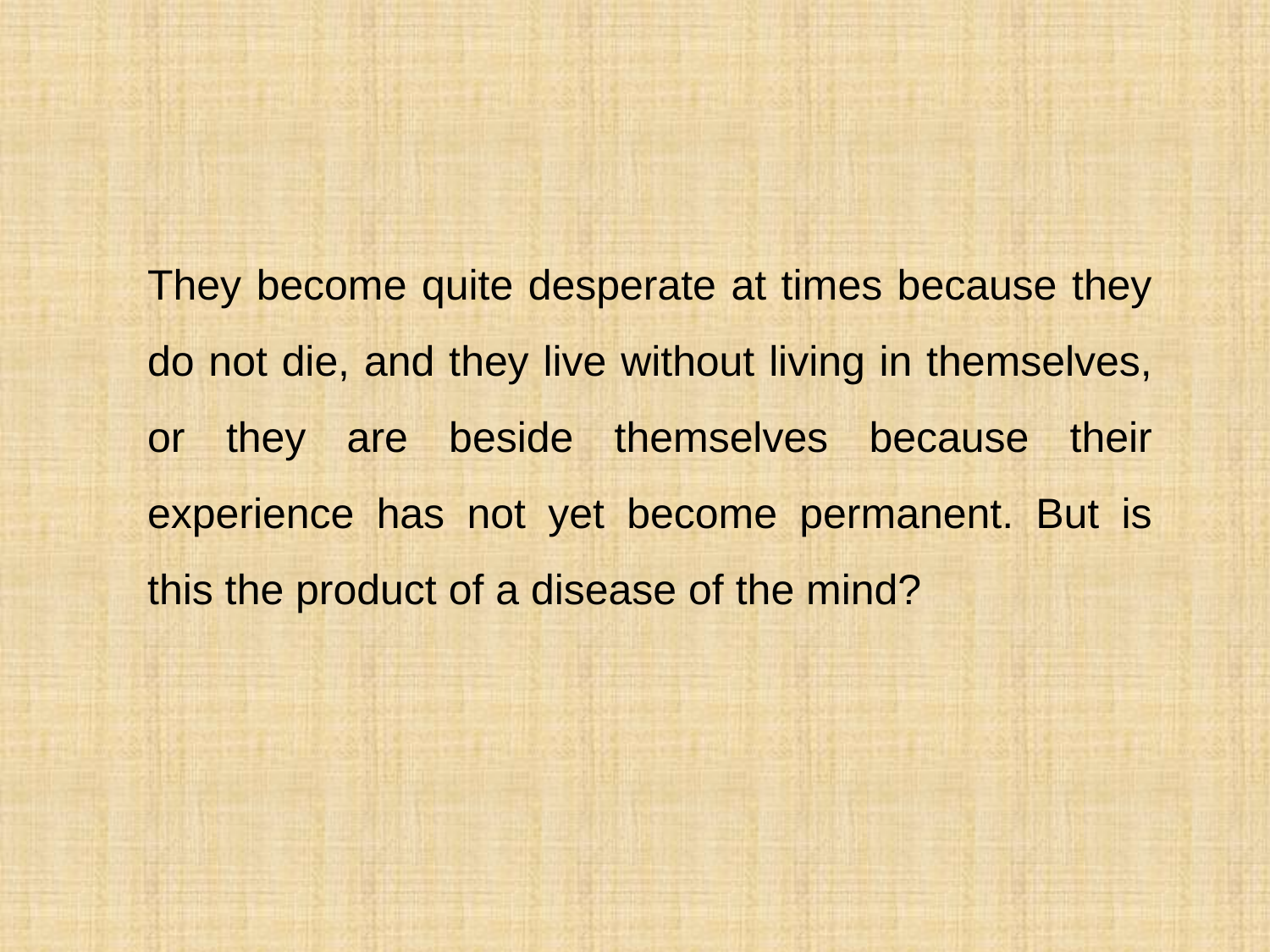

They become quite desperate at times because they do not die, and they live without living in themselves, or they are beside themselves because their experience has not yet become permanent. But is this the product of a disease of the mind?